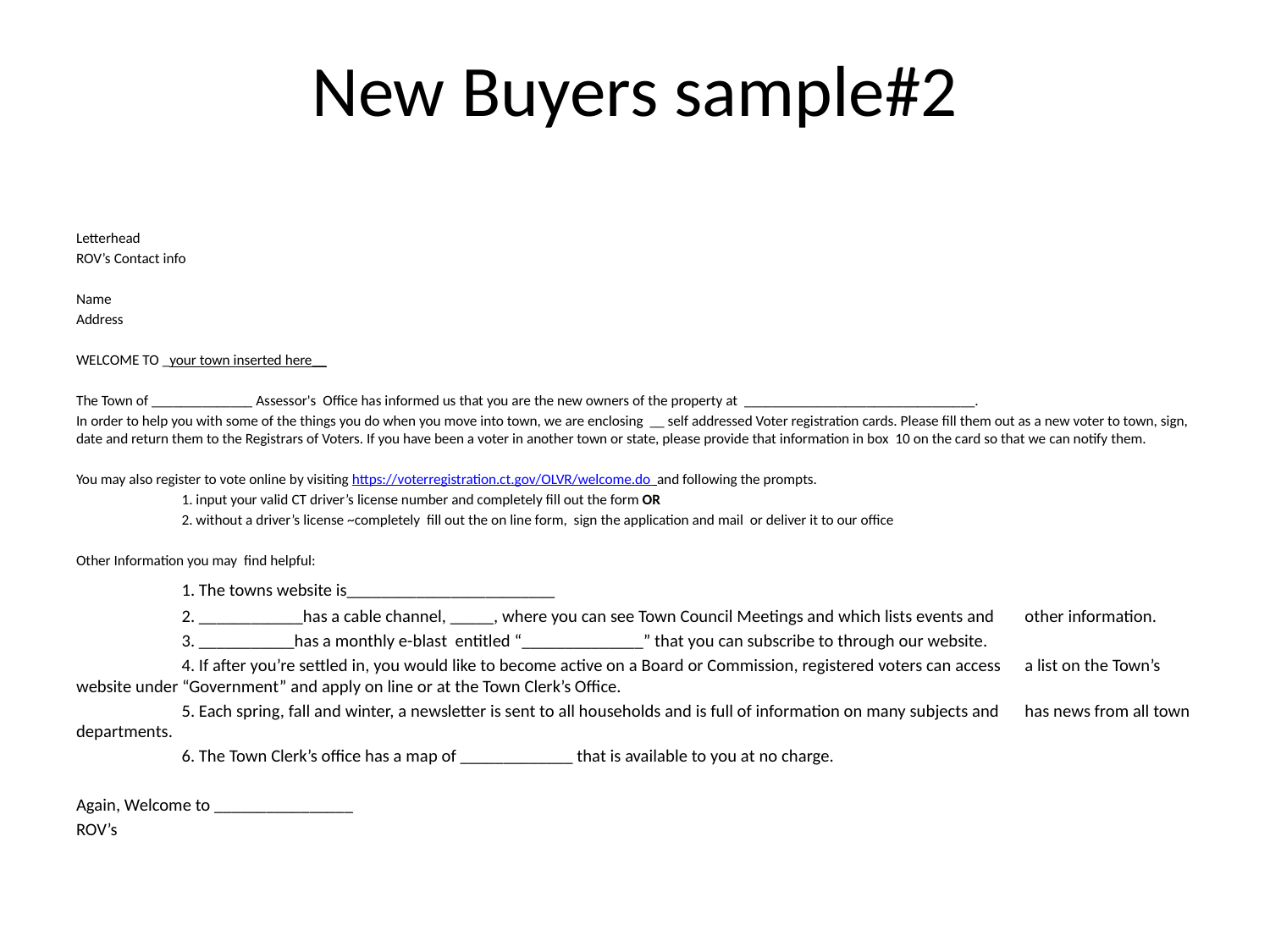

# New Buyers sample#2
Letterhead
ROV’s Contact info

Name
Address

WELCOME TO _your town inserted here__

The Town of ______________ Assessor's  Office has informed us that you are the new owners of the property at  ________________________________.
In order to help you with some of the things you do when you move into town, we are enclosing  __ self addressed Voter registration cards. Please fill them out as a new voter to town, sign, date and return them to the Registrars of Voters. If you have been a voter in another town or state, please provide that information in box  10 on the card so that we can notify them.

You may also register to vote online by visiting https://voterregistration.ct.gov/OLVR/welcome.do  and following the prompts.
	1. input your valid CT driver’s license number and completely fill out the form OR
	2. without a driver’s license ~completely  fill out the on line form,  sign the application and mail  or deliver it to our office

Other Information you may  find helpful:
	1. The towns website is________________________
	2. ____________has a cable channel, _____, where you can see Town Council Meetings and which lists events and 	other information.
	3. ___________has a monthly e-blast  entitled “______________” that you can subscribe to through our website.
	4. If after you’re settled in, you would like to become active on a Board or Commission, registered voters can access  	a list on the Town’s website under “Government” and apply on line or at the Town Clerk’s Office.
	5. Each spring, fall and winter, a newsletter is sent to all households and is full of information on many subjects and 	has news from all town departments.
	6. The Town Clerk’s office has a map of _____________ that is available to you at no charge.

Again, Welcome to ________________
ROV’s